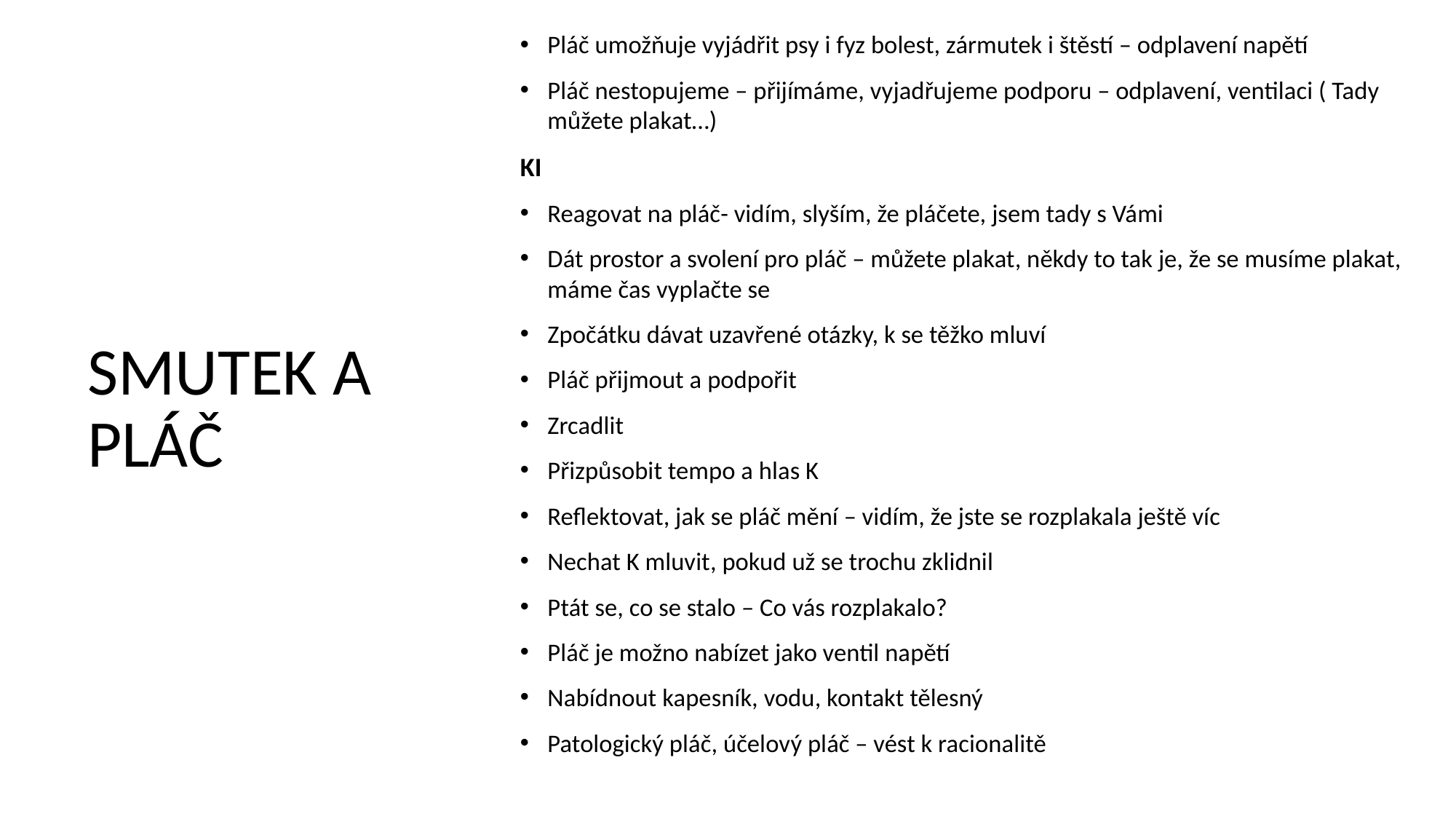

Pláč umožňuje vyjádřit psy i fyz bolest, zármutek i štěstí – odplavení napětí
Pláč nestopujeme – přijímáme, vyjadřujeme podporu – odplavení, ventilaci ( Tady můžete plakat…)
KI
Reagovat na pláč- vidím, slyším, že pláčete, jsem tady s Vámi
Dát prostor a svolení pro pláč – můžete plakat, někdy to tak je, že se musíme plakat, máme čas vyplačte se
Zpočátku dávat uzavřené otázky, k se těžko mluví
Pláč přijmout a podpořit
Zrcadlit
Přizpůsobit tempo a hlas K
Reflektovat, jak se pláč mění – vidím, že jste se rozplakala ještě víc
Nechat K mluvit, pokud už se trochu zklidnil
Ptát se, co se stalo – Co vás rozplakalo?
Pláč je možno nabízet jako ventil napětí
Nabídnout kapesník, vodu, kontakt tělesný
Patologický pláč, účelový pláč – vést k racionalitě

# SMUTEK A PLÁČ